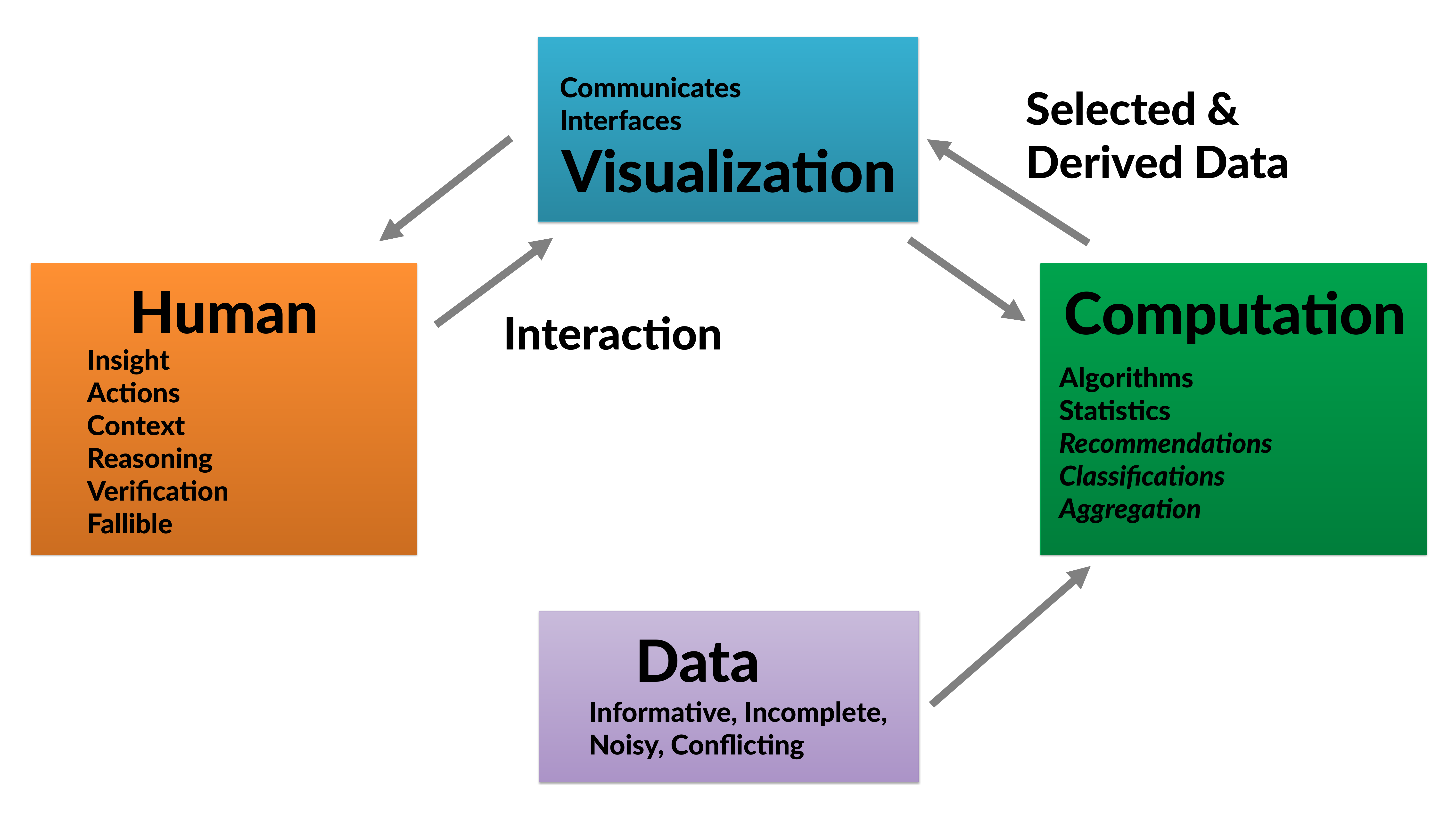

Communicates
Interfaces
Visualization
Selected &
Derived Data
Interaction

Human
Insight
Actions
Context
Reasoning
Verification
Fallible

Computation
Algorithms
Statistics
Recommendations
Classifications
Aggregation

Data
Informative, Incomplete,
Noisy, Conflicting